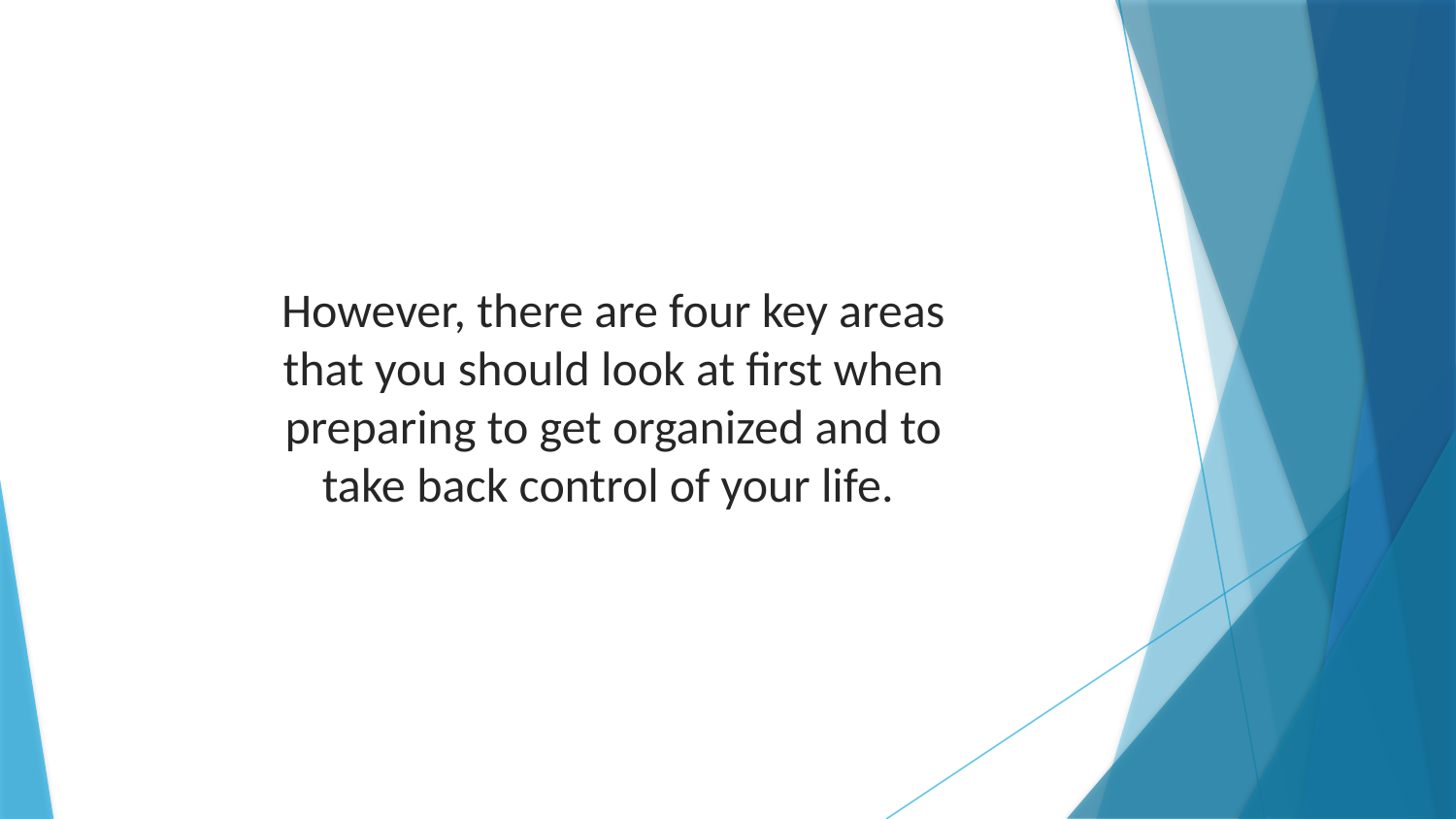

However, there are four key areas that you should look at first when preparing to get organized and to take back control of your life.